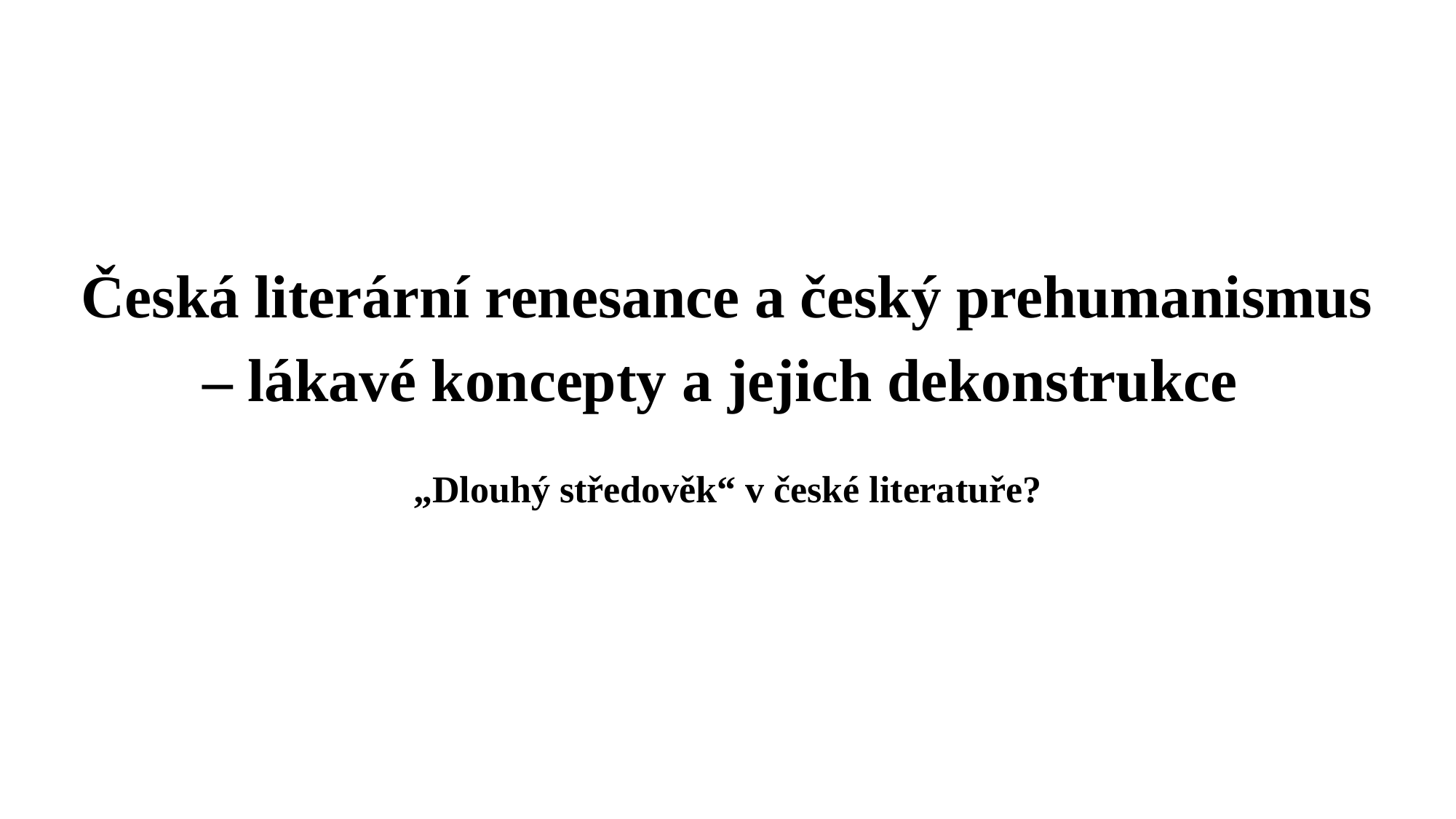

# Česká literární renesance a český prehumanismus – lákavé koncepty a jejich dekonstrukce
„Dlouhý středověk“ v české literatuře?